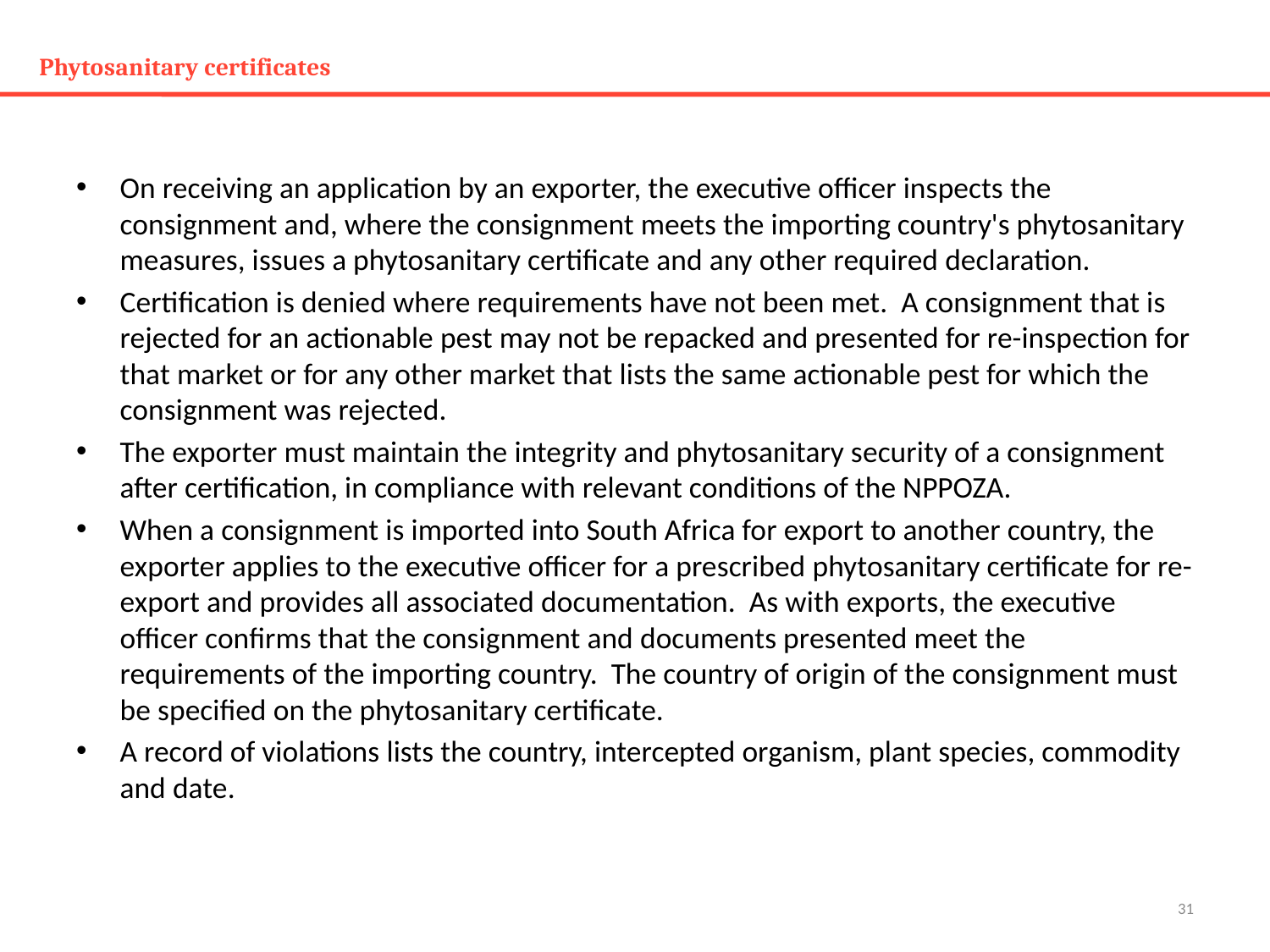

# Phytosanitary certificates
On receiving an application by an exporter, the executive officer inspects the consignment and, where the consignment meets the importing country's phytosanitary measures, issues a phytosanitary certificate and any other required declaration.
Certification is denied where requirements have not been met.  A consignment that is rejected for an actionable pest may not be repacked and presented for re-inspection for that market or for any other market that lists the same actionable pest for which the consignment was rejected.
The exporter must maintain the integrity and phytosanitary security of a consignment after certification, in compliance with relevant conditions of the NPPOZA.
When a consignment is imported into South Africa for export to another country, the exporter applies to the executive officer for a prescribed phytosanitary certificate for re-export and provides all associated documentation.  As with exports, the executive officer confirms that the consignment and documents presented meet the requirements of the importing country.  The country of origin of the consignment must be specified on the phytosanitary certificate.
A record of violations lists the country, intercepted organism, plant species, commodity and date.
31